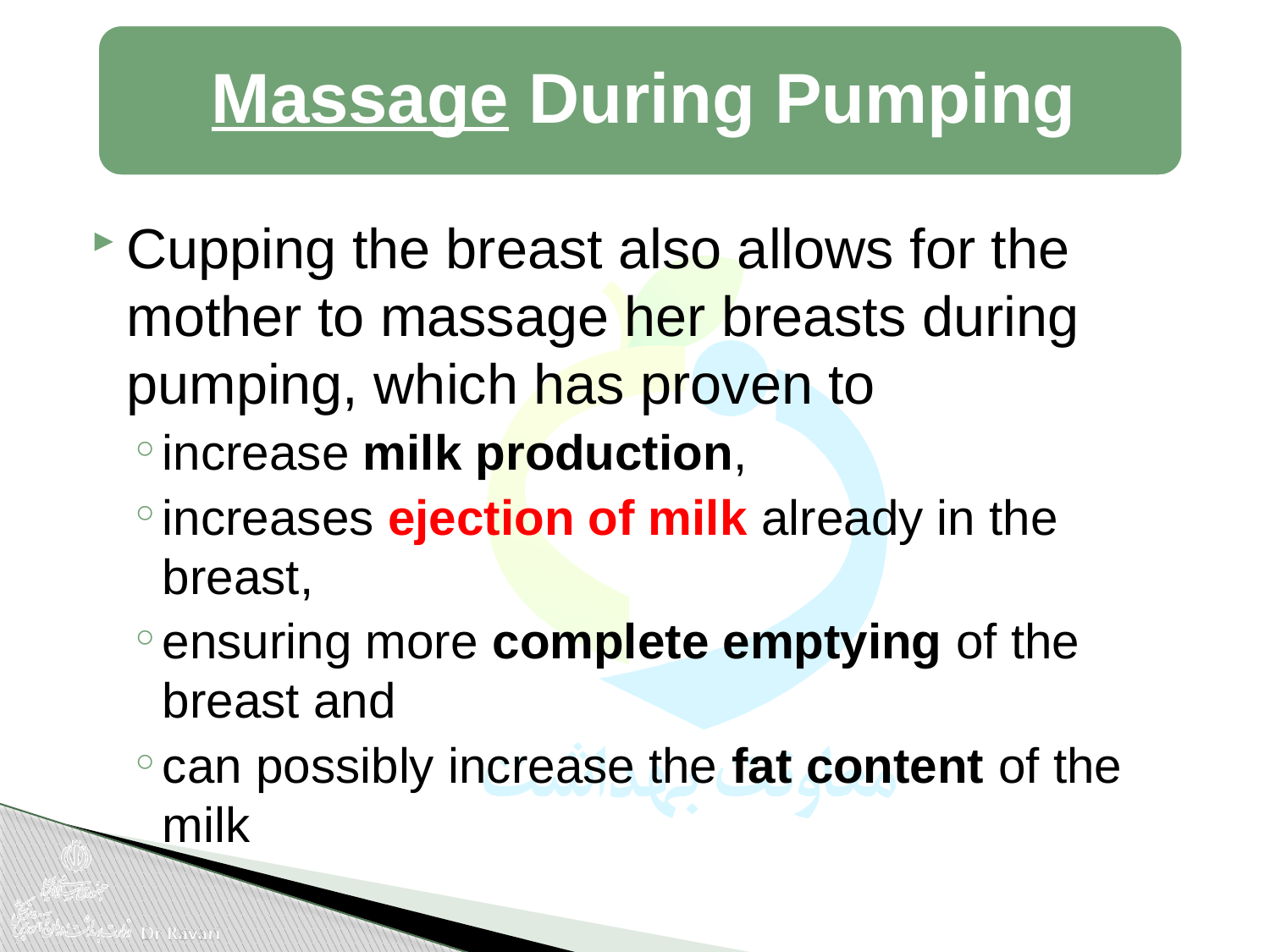

Massage During Pumping
Cupping the breast also allows for the mother to massage her breasts during pumping, which has proven to
increase milk production,
increases ejection of milk already in the breast,
ensuring more complete emptying of the breast and
can possibly increase the fat content of the milk